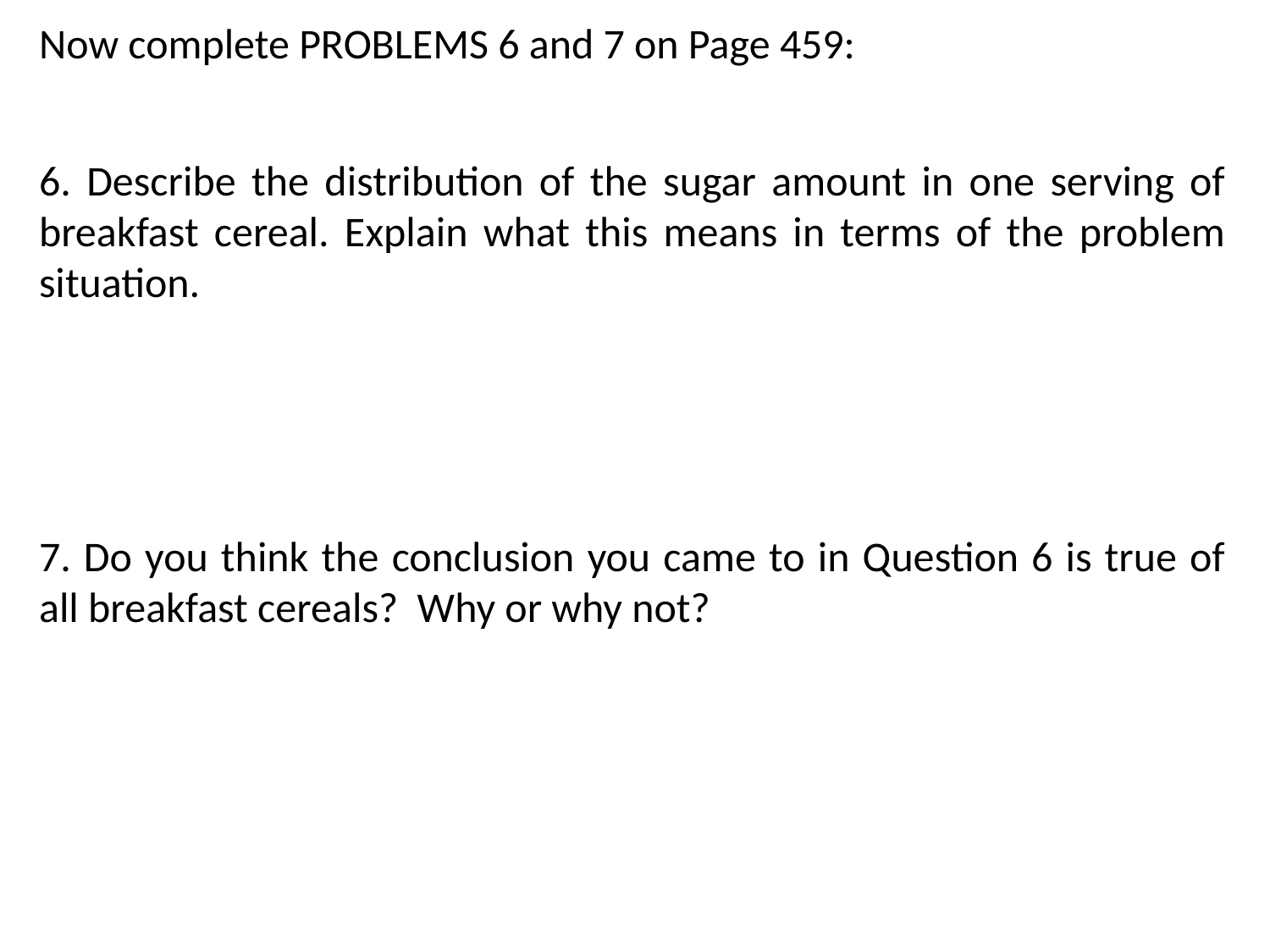

Now complete PROBLEMS 6 and 7 on Page 459:

6. Describe the distribution of the sugar amount in one serving of breakfast cereal. Explain what this means in terms of the problem situation.

7. Do you think the conclusion you came to in Question 6 is true of all breakfast cereals?  Why or why not?